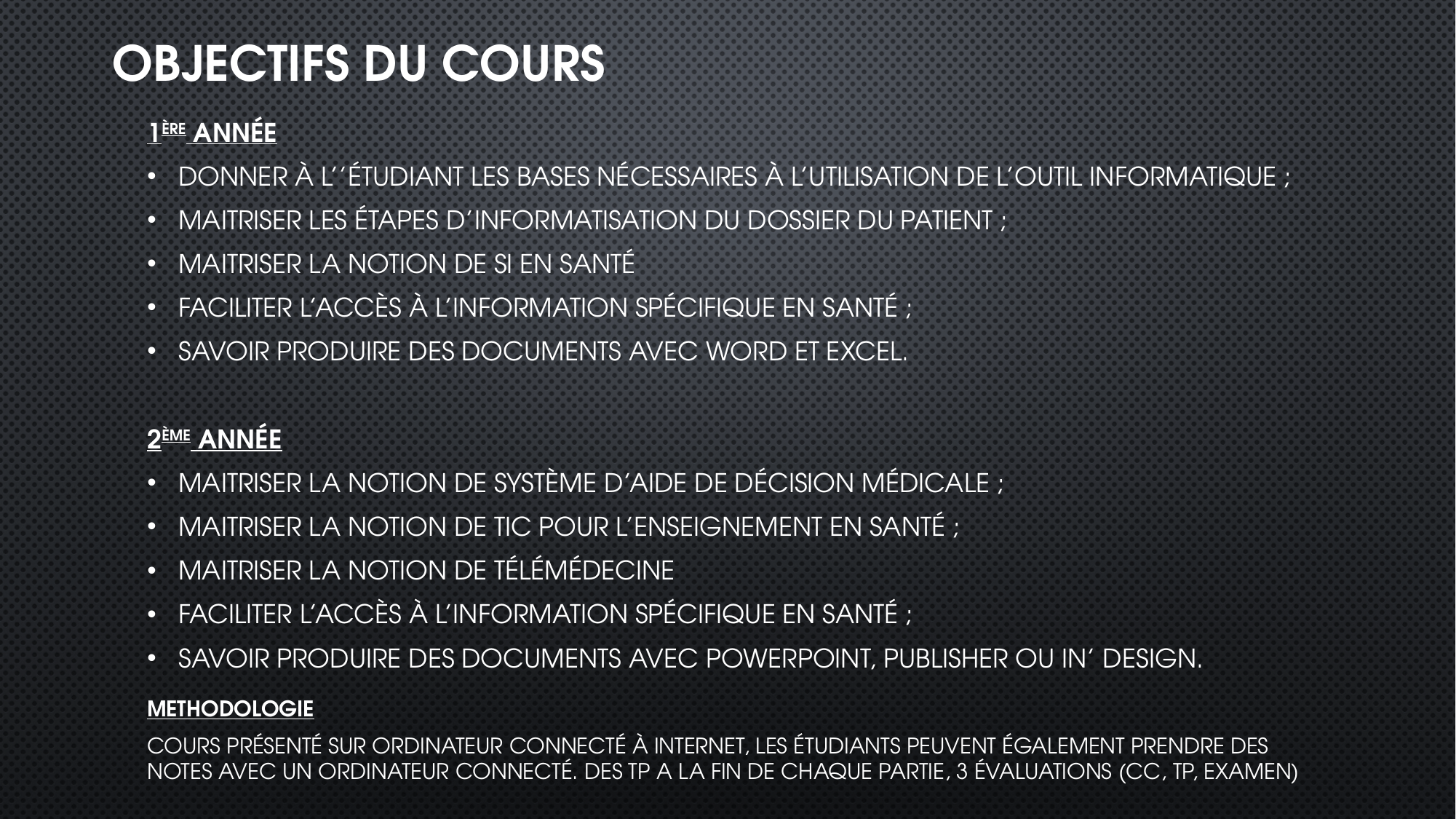

# OBJECTIFS DU COURS
1ère année
Donner à l’’étudiant les bases nécessaires à l’utilisation de l’outil informatique ;
Maitriser les étapes d’informatisation du dossier du patient ;
Maitriser la notion de SI en santé
Faciliter l’accès à l’information spécifique en santé ;
Savoir produire des documents avec Word et Excel.

2ème année
Maitriser la notion de système d’aide de décision médicale ;
Maitriser la notion de TIC pour l’enseignement en santé ;
Maitriser la notion de télémédecine
Faciliter l’accès à l’information spécifique en santé ;
Savoir produire des documents avec Powerpoint, Publisher ou In’ Design.

METHODOLOGIE
Cours présenté sur ordinateur connecté à internet, Les étudiants peuvent également prendre des notes avec un ordinateur connecté. Des tp a la fin de chaque partie, 3 évaluations (CC, TP, Examen)